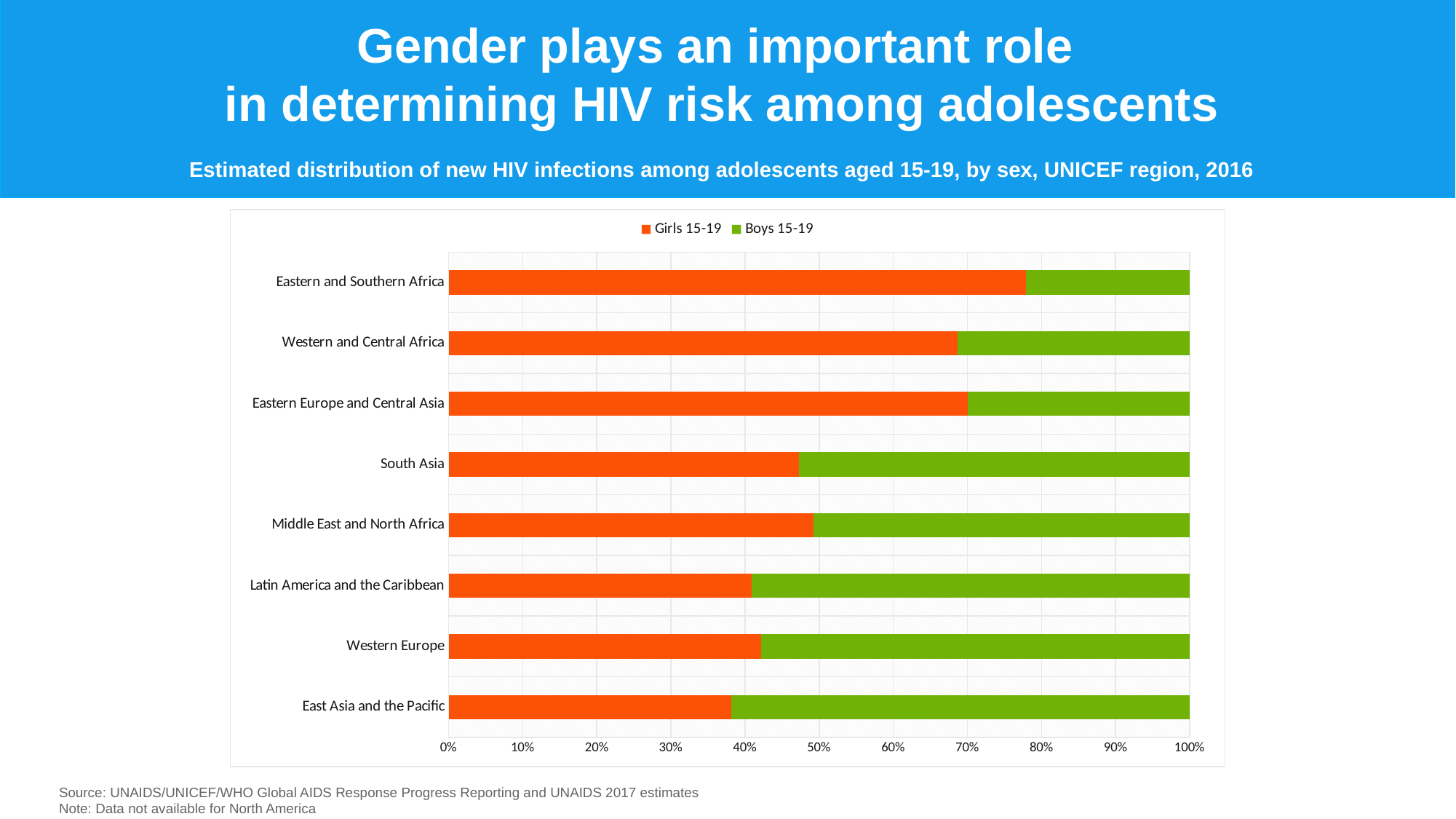

Gender plays an important role
in determining HIV risk among adolescents

Estimated distribution of new HIV infections among adolescents aged 15-19, by sex, UNICEF region, 2016

### Chart

| Category | Girls 15-19 | Boys 15-19 |
|---|---|---|
| East Asia and the Pacific | 5793.76439 | 9405.079379999992 |
| Western Europe | 1148.87877 | 1574.47598 |
| Latin America and the Caribbean | 7893.225030000001 | 11389.35553 |
| Middle East and North Africa | 565.22741 | 582.5176399999996 |
| South Asia | 8345.79506 | 9293.14935 |
| Eastern Europe and Central Asia | 5057.8144 | 2163.086389999999 |
| Western and Central Africa | 42656.68718 | 19412.5804 |
| Eastern and Southern Africa | 98443.00073 | 27986.61721 |
Source: UNAIDS/UNICEF/WHO Global AIDS Response Progress Reporting and UNAIDS 2017 estimates
Note: Data not available for North America